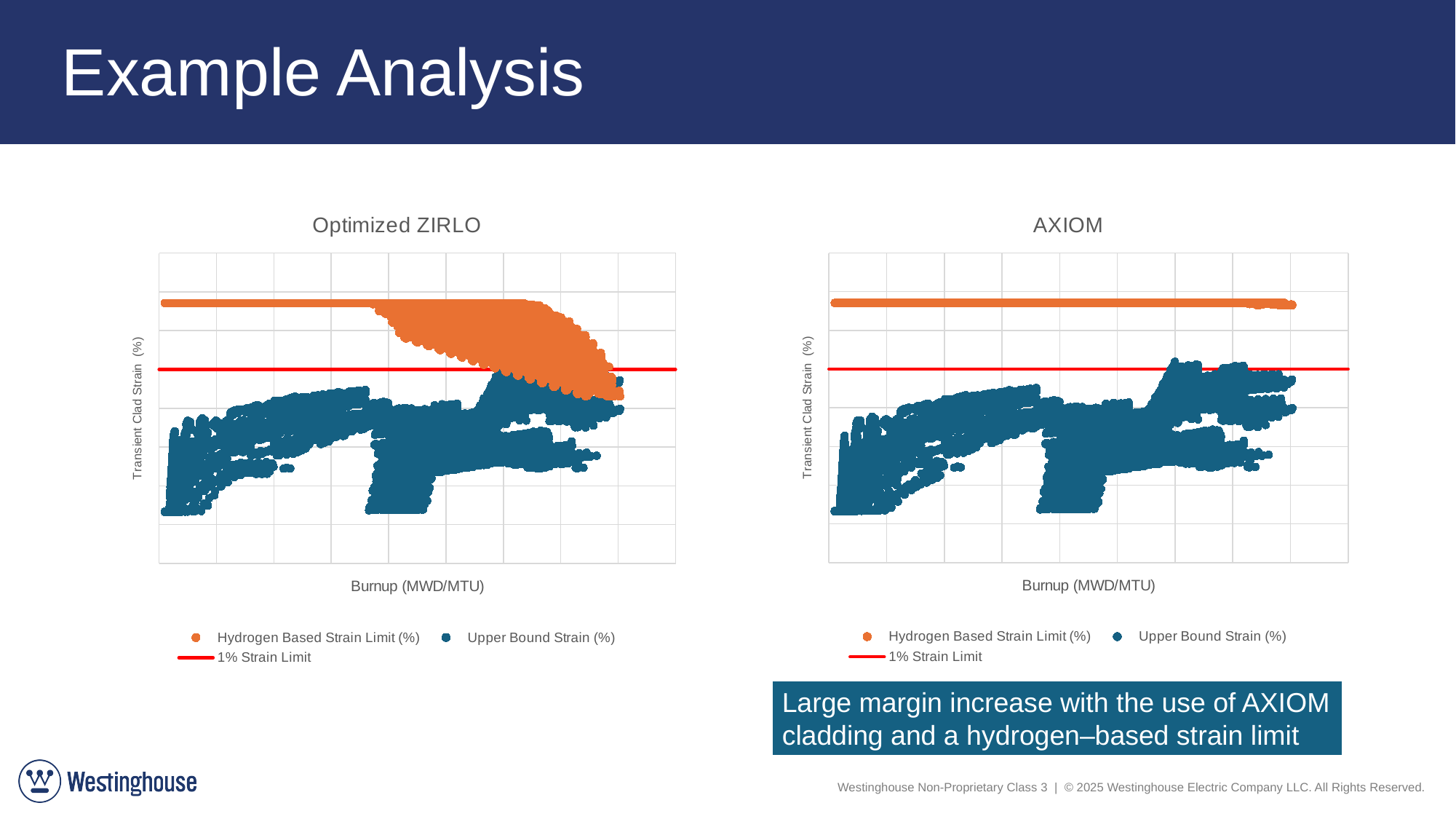

# Example Analysis

### Chart: Optimized ZIRLO

| Category | Hydrogen Based Strain Limit (%) | Upper Bound Strain (%) |  |
|---|---|---|---|

### Chart: AXIOM

| Category | Hydrogen Based Strain Limit (%) | Upper Bound Strain (%) |  |
|---|---|---|---|
Large margin increase with the use of AXIOM cladding and a hydrogen–based strain limit